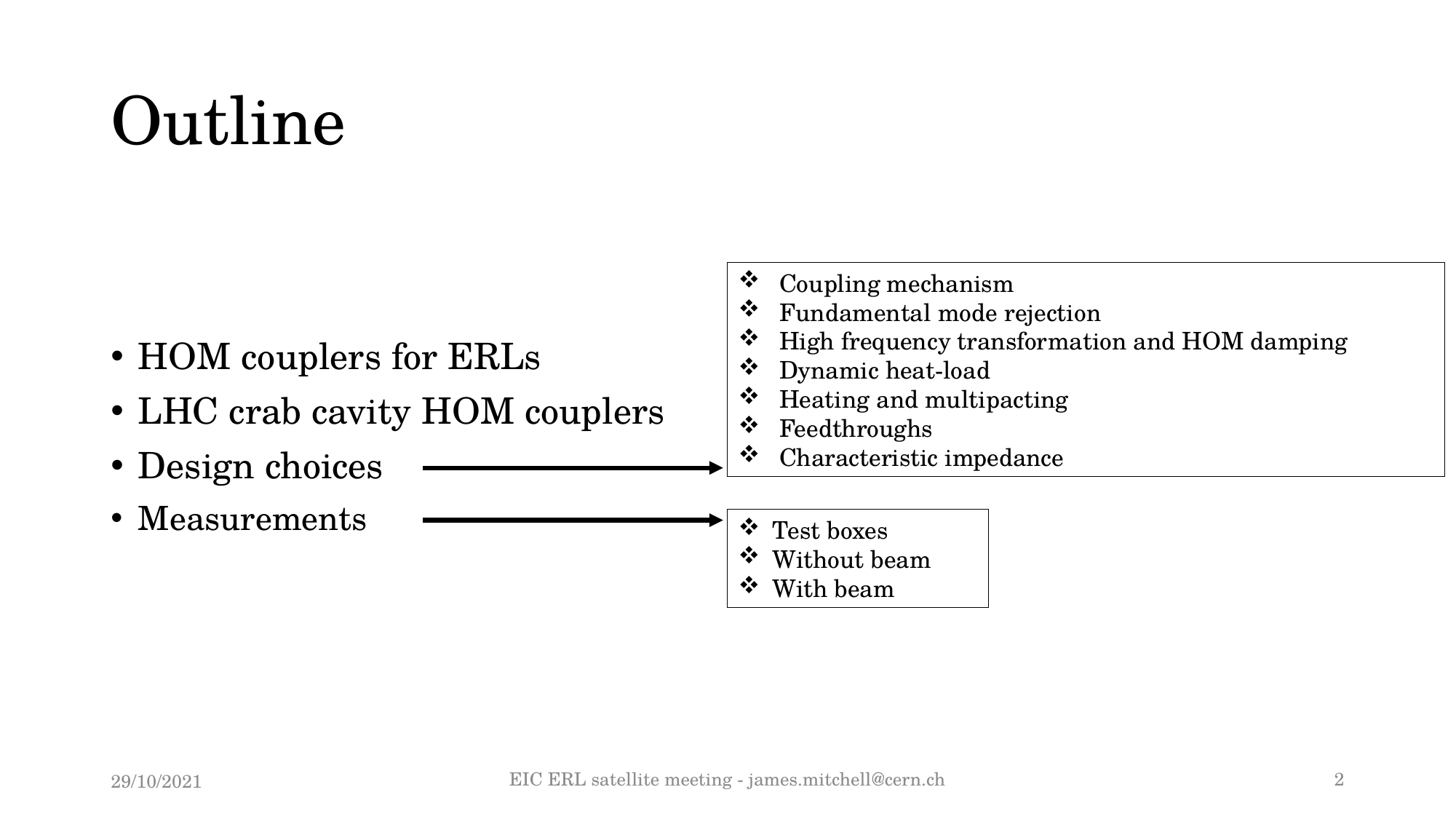

# Outline
Coupling mechanism
Fundamental mode rejection
High frequency transformation and HOM damping
Dynamic heat-load
Heating and multipacting
Feedthroughs
Characteristic impedance
HOM couplers for ERLs
LHC crab cavity HOM couplers
Design choices
Measurements

Test boxes
Without beam
With beam
29/10/2021
EIC ERL satellite meeting - james.mitchell@cern.ch
2